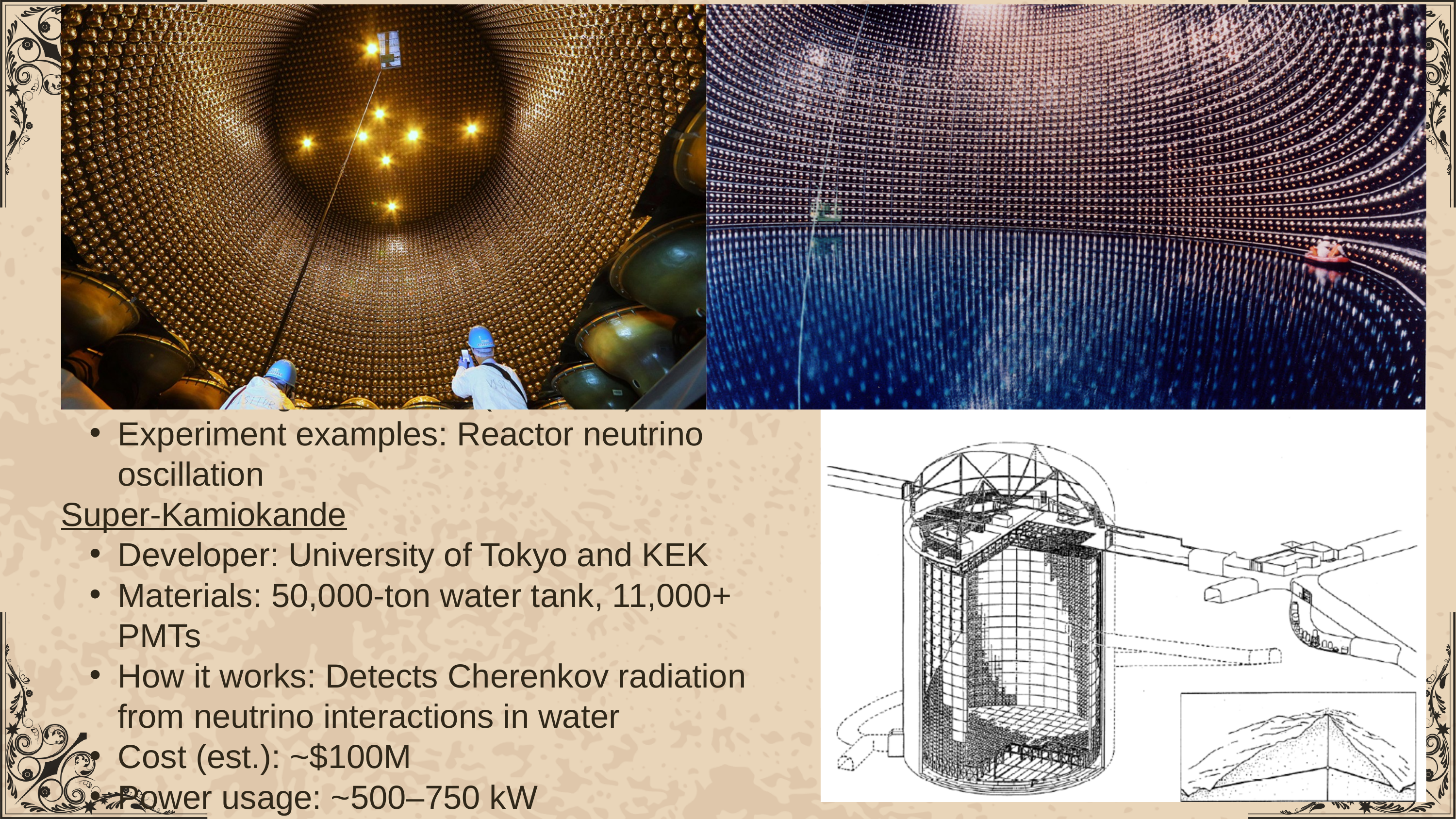

Specialized Global Detectors

KamLAND
Developers: Japanese/US collaboration
Materials: 1,000 tons of liquid scintillator, photomultiplier array
How it works: Detects neutrinos via inverse beta decay in a large liquid scintillator tank
Cost (est.): ~$15M
Power usage: Moderate (~100 kW)
Experiment examples: Reactor neutrino oscillation
Super-Kamiokande
Developer: University of Tokyo and KEK
Materials: 50,000-ton water tank, 11,000+ PMTs
How it works: Detects Cherenkov radiation from neutrino interactions in water
Cost (est.): ~$100M
Power usage: ~500–750 kW
Experiment examples: Solar and atmospheric neutrino detection, proton decay searches